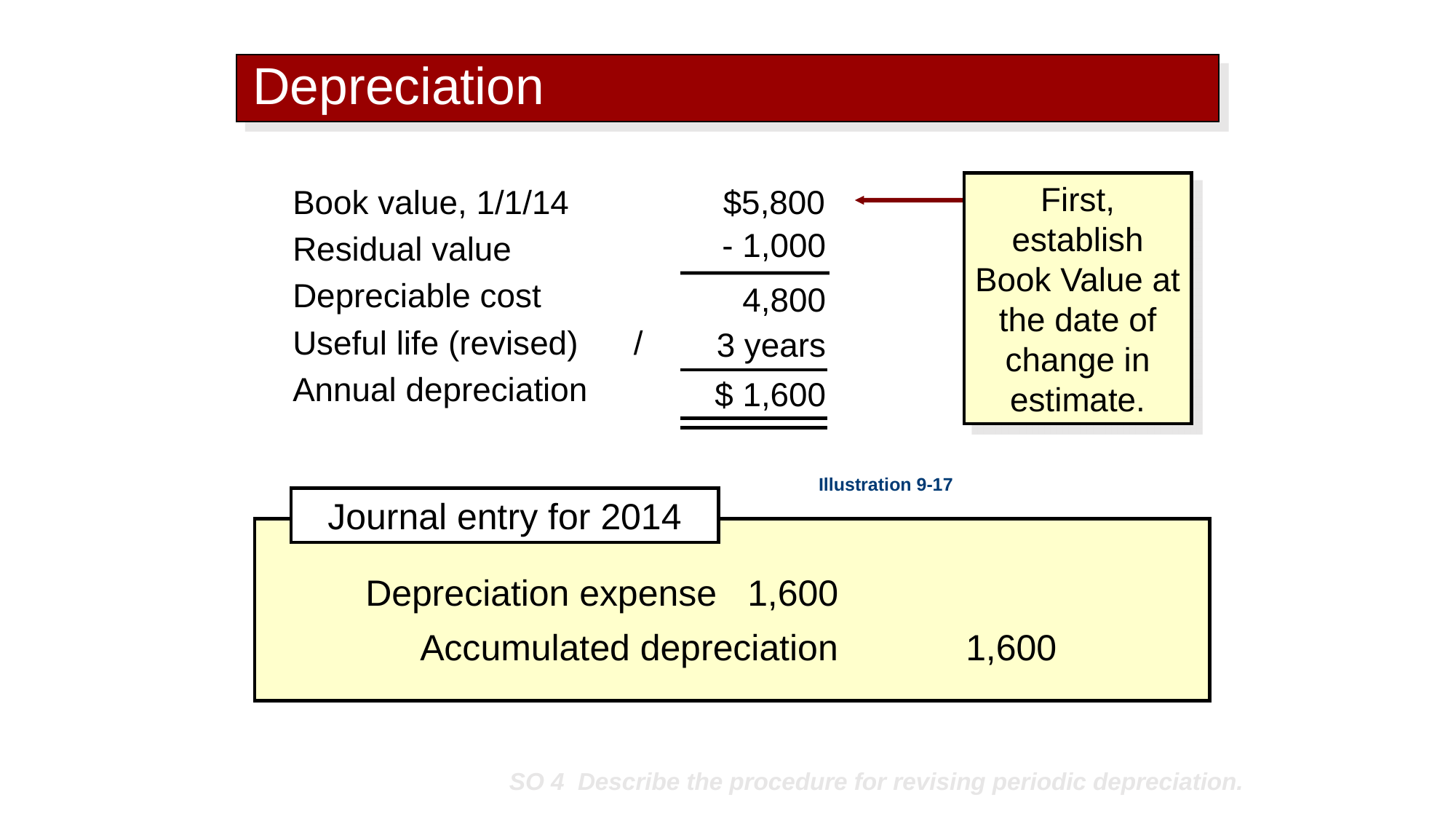

# Depreciation
First, establish Book Value at the date of change in estimate.
Book value, 1/1/14 	$5,800
Residual value
Depreciable cost
Useful life (revised)      /
Annual depreciation

- 1,000
4,800

3 years
$ 1,600

Illustration 9-17
Journal entry for 2014

Depreciation expense 	1,600
	Accumulated depreciation 		1,600
SO 4  Describe the procedure for revising periodic depreciation.